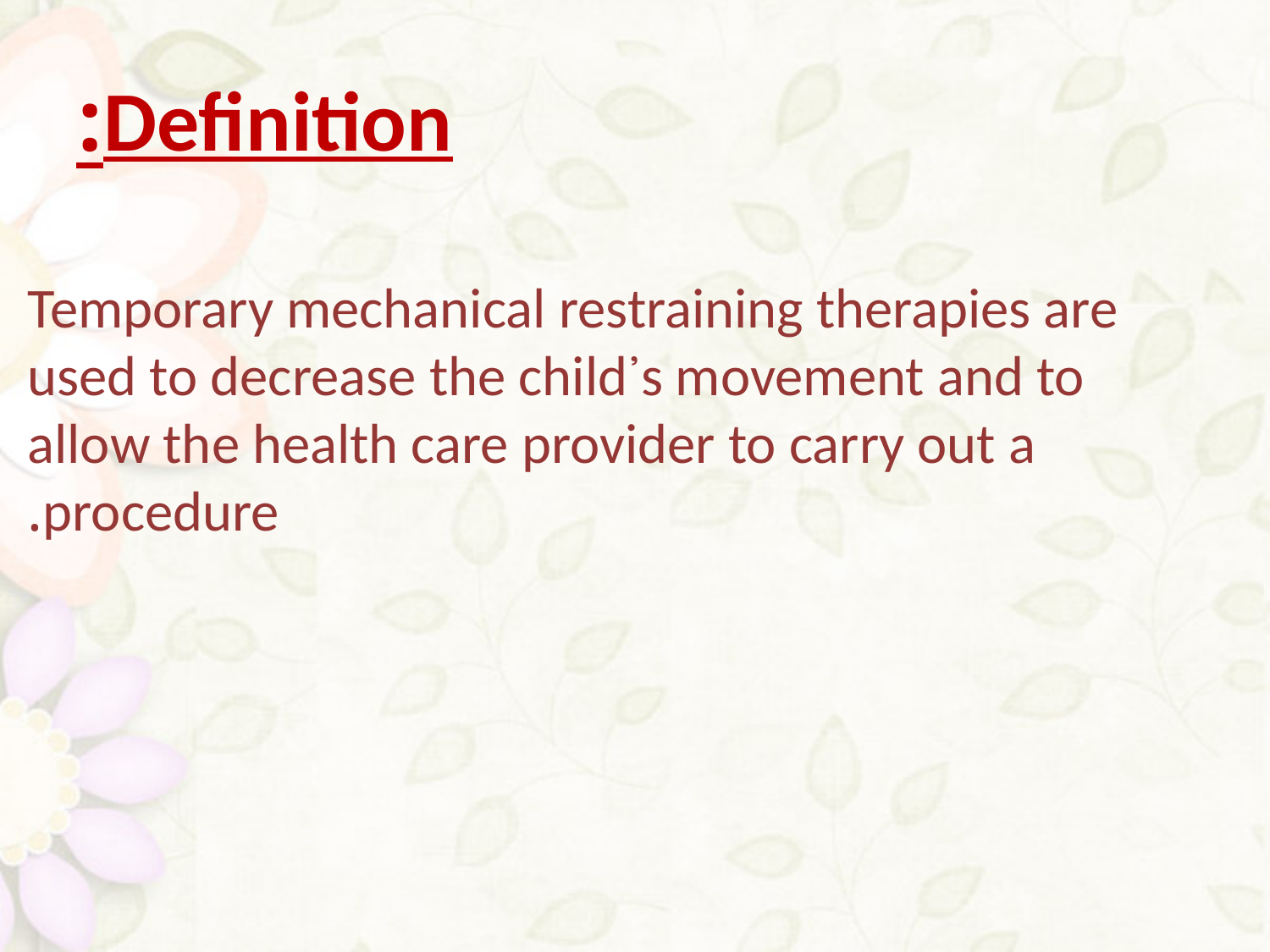

# Definition:

Temporary mechanical restraining therapies are used to decrease the child᾽s movement and to allow the health care provider to carry out a procedure.